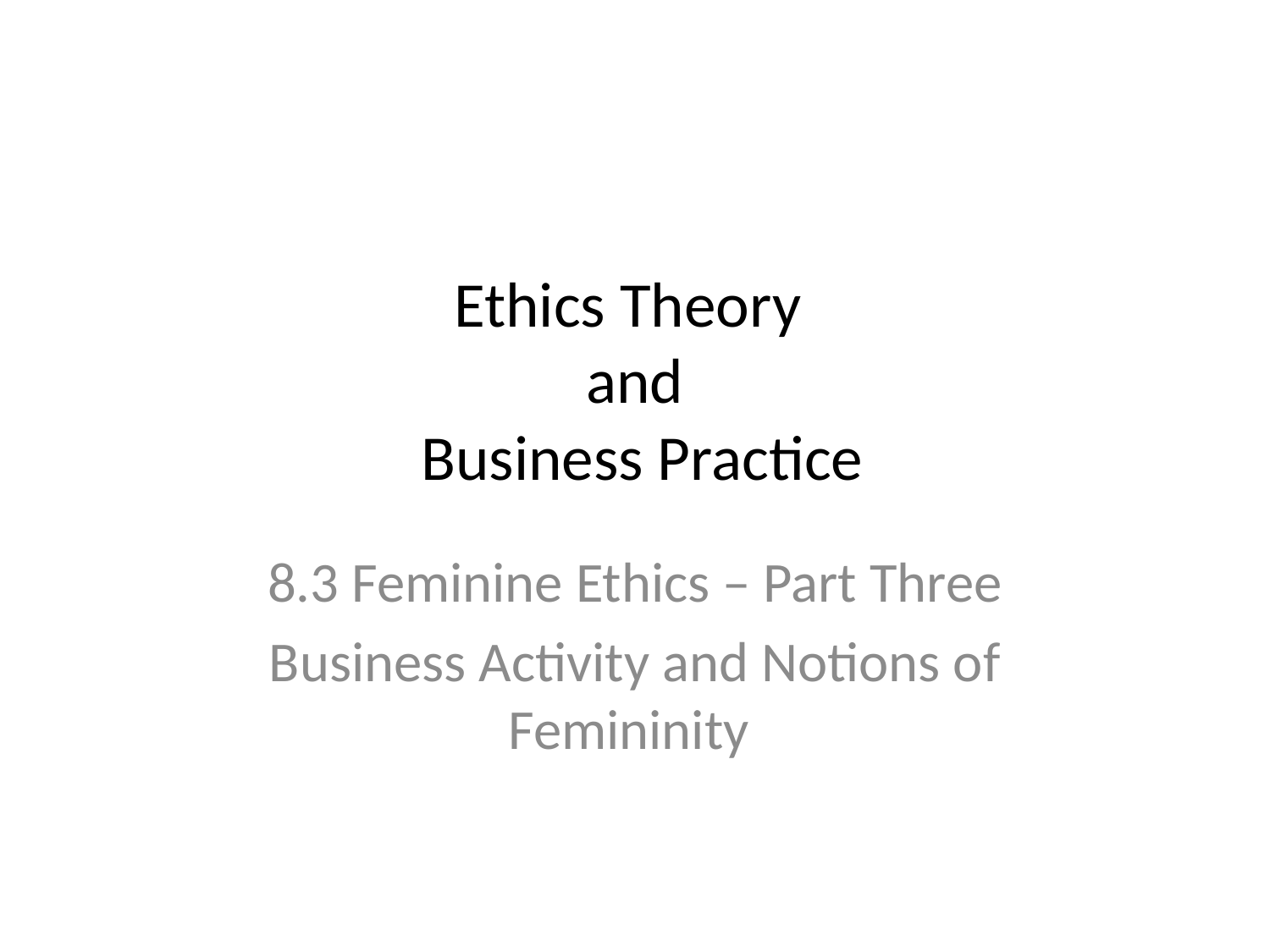

# Ethics Theory and Business Practice
8.3 Feminine Ethics – Part Three
Business Activity and Notions of Femininity